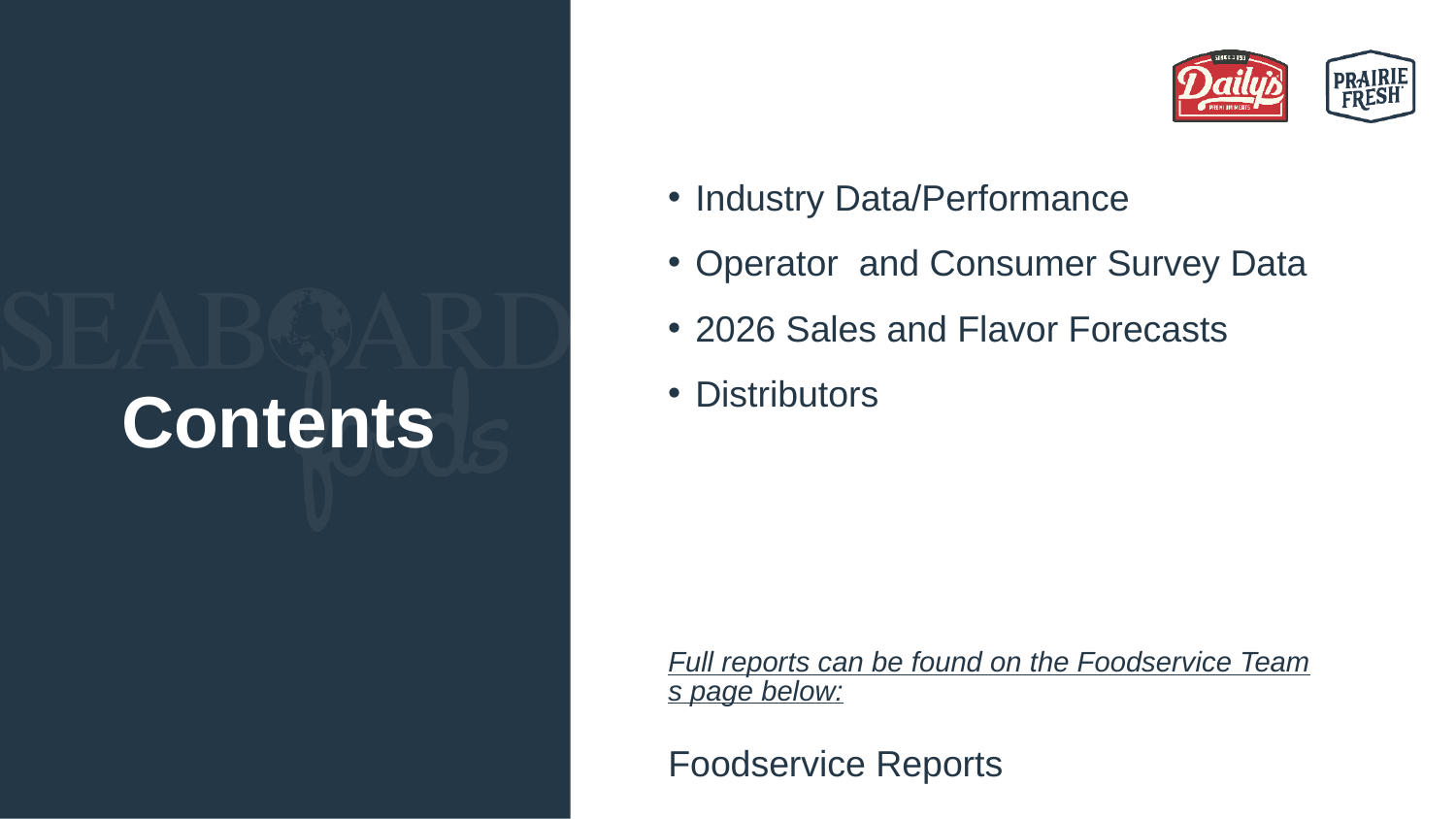

Industry Data/Performance
Operator  and Consumer Survey Data
2026 Sales and Flavor Forecasts
Distributors
Contents
Full reports can be found on the Foodservice Teams page below:

Foodservice Reports